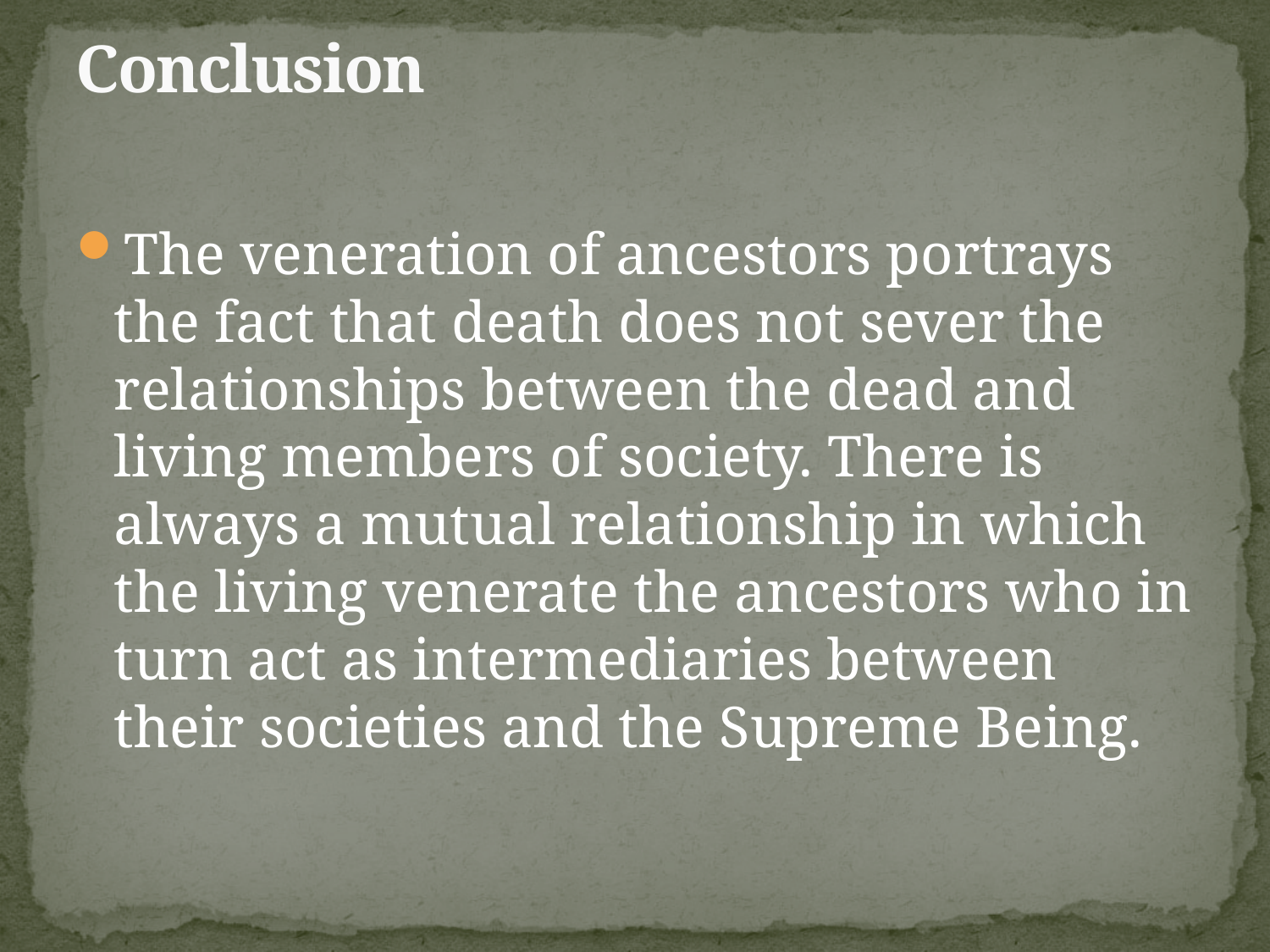

# Conclusion
The veneration of ancestors portrays the fact that death does not sever the relationships between the dead and living members of society. There is always a mutual relationship in which the living venerate the ancestors who in turn act as intermediaries between their societies and the Supreme Being.